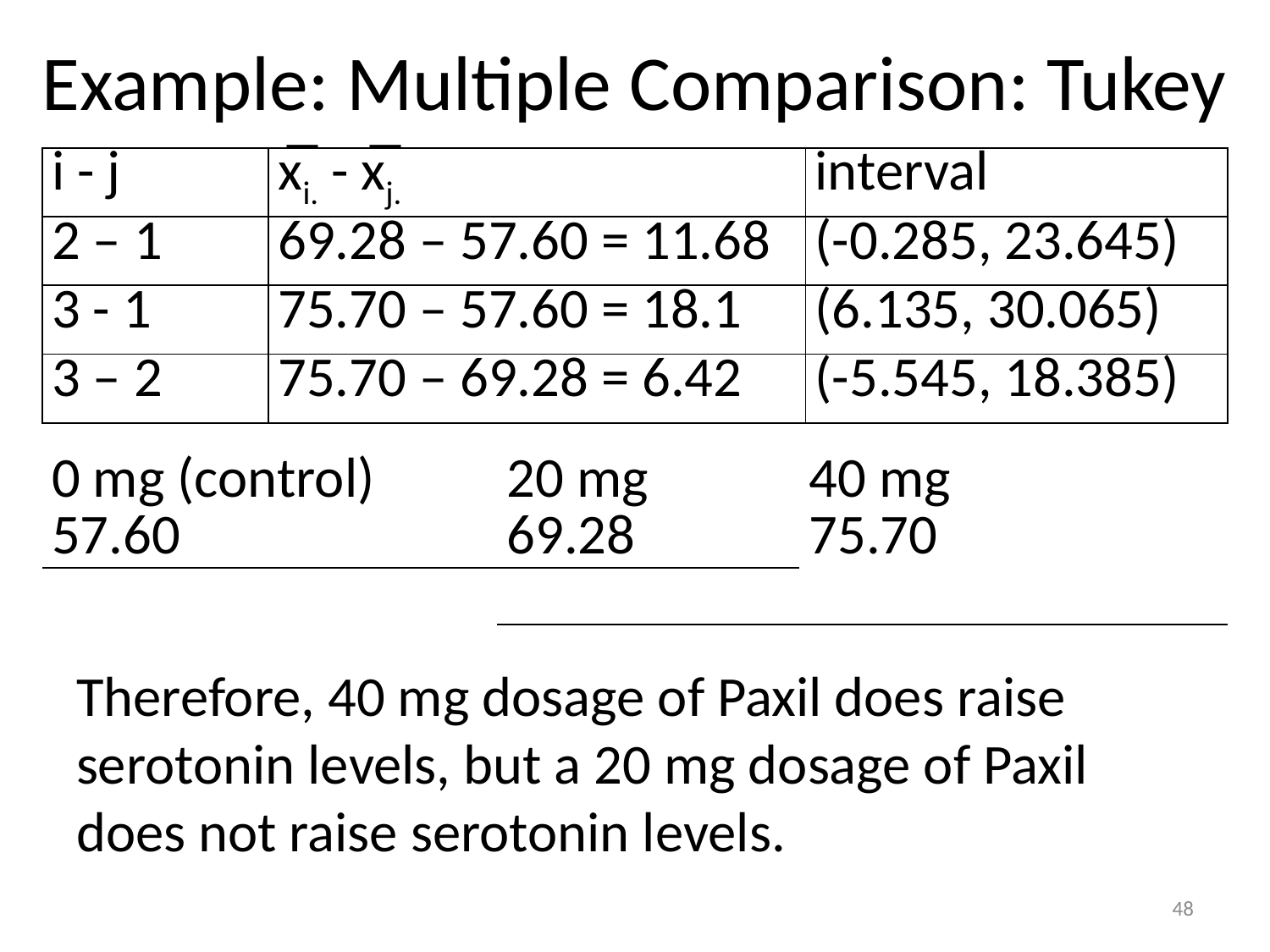

# Example: Multiple Comparison: Tukey
| i - j | x̅i. - x̅j. | interval |
| --- | --- | --- |
| 2 – 1 | 69.28 – 57.60 = 11.68 | (-0.285, 23.645) |
| 3 - 1 | 75.70 – 57.60 = 18.1 | (6.135, 30.065) |
| 3 – 2 | 75.70 – 69.28 = 6.42 | (-5.545, 18.385) |

Therefore, 40 mg dosage of Paxil does raise serotonin levels, but a 20 mg dosage of Paxil does not raise serotonin levels.
| 0 mg (control) | 20 mg | 40 mg |
| --- | --- | --- |
| 57.60 | 69.28 | 75.70 |
|  |  |  |
48